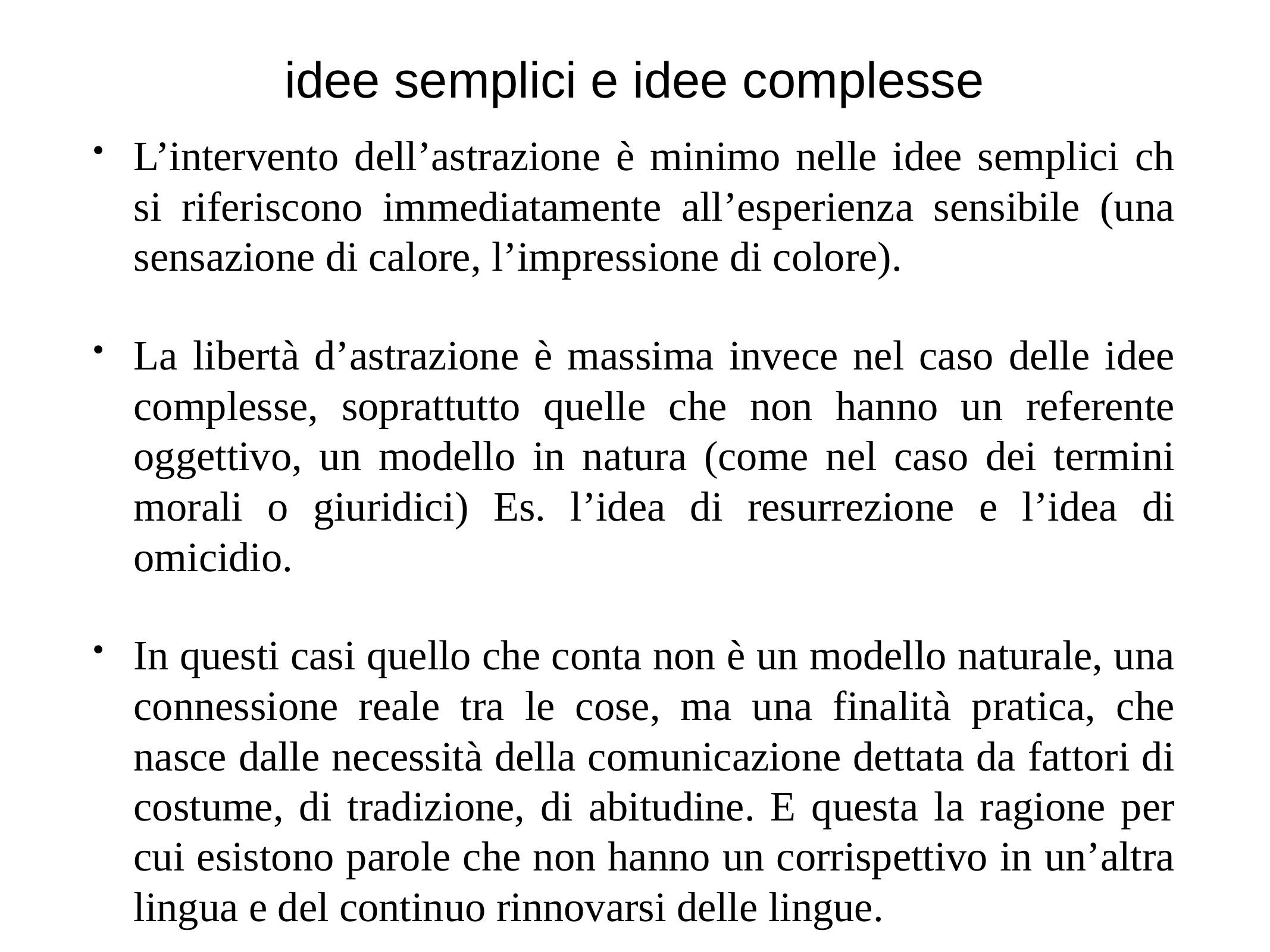

# idee semplici e idee complesse
L’intervento dell’astrazione è minimo nelle idee semplici ch si riferiscono immediatamente all’esperienza sensibile (una sensazione di calore, l’impressione di colore).
La libertà d’astrazione è massima invece nel caso delle idee complesse, soprattutto quelle che non hanno un referente oggettivo, un modello in natura (come nel caso dei termini morali o giuridici) Es. l’idea di resurrezione e l’idea di omicidio.
In questi casi quello che conta non è un modello naturale, una connessione reale tra le cose, ma una finalità pratica, che nasce dalle necessità della comunicazione dettata da fattori di costume, di tradizione, di abitudine. E questa la ragione per cui esistono parole che non hanno un corrispettivo in un’altra lingua e del continuo rinnovarsi delle lingue.